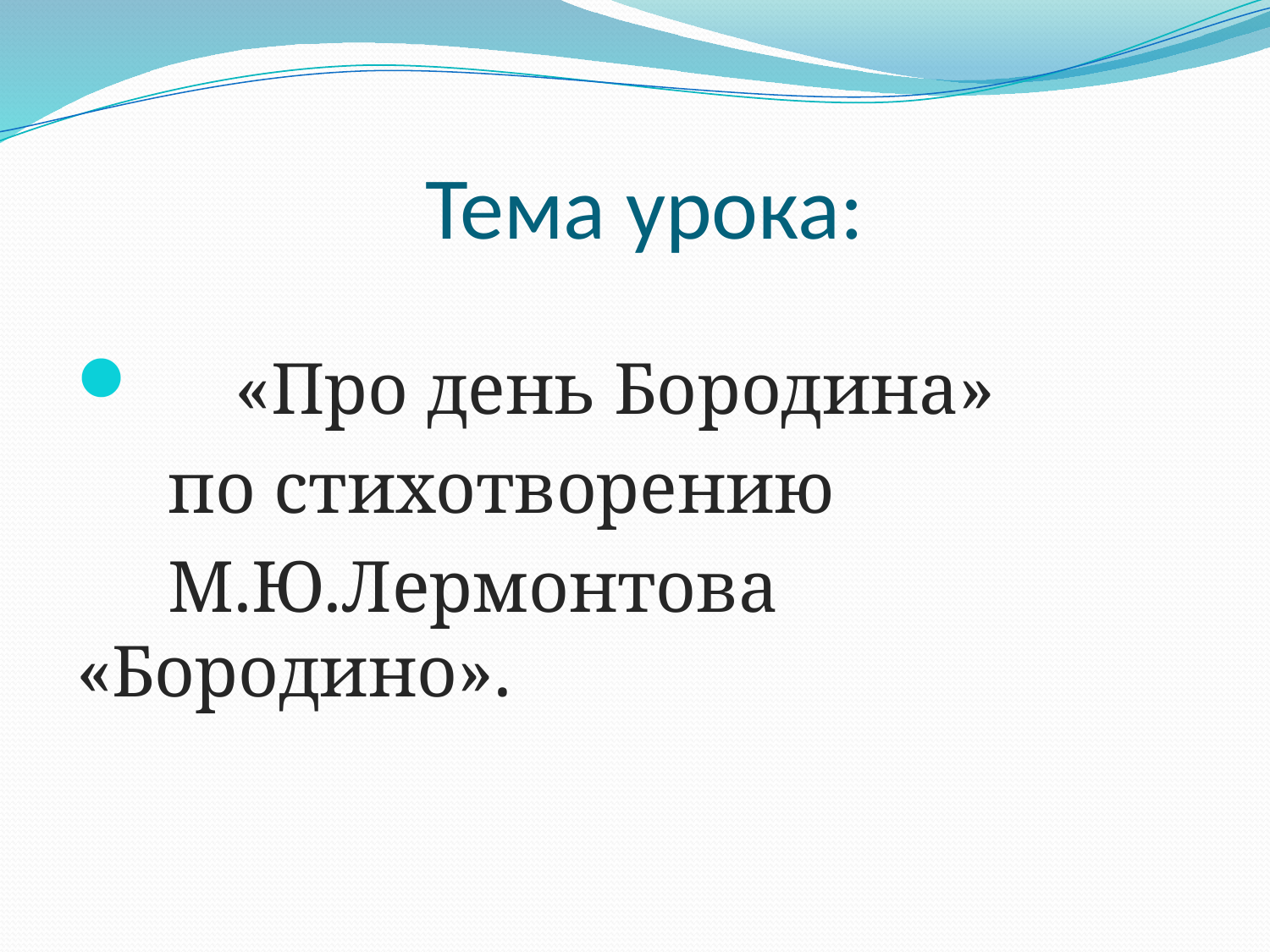

# Тема урока:

     «Про день Бородина»
     по стихотворению
     М.Ю.Лермонтова «Бородино».